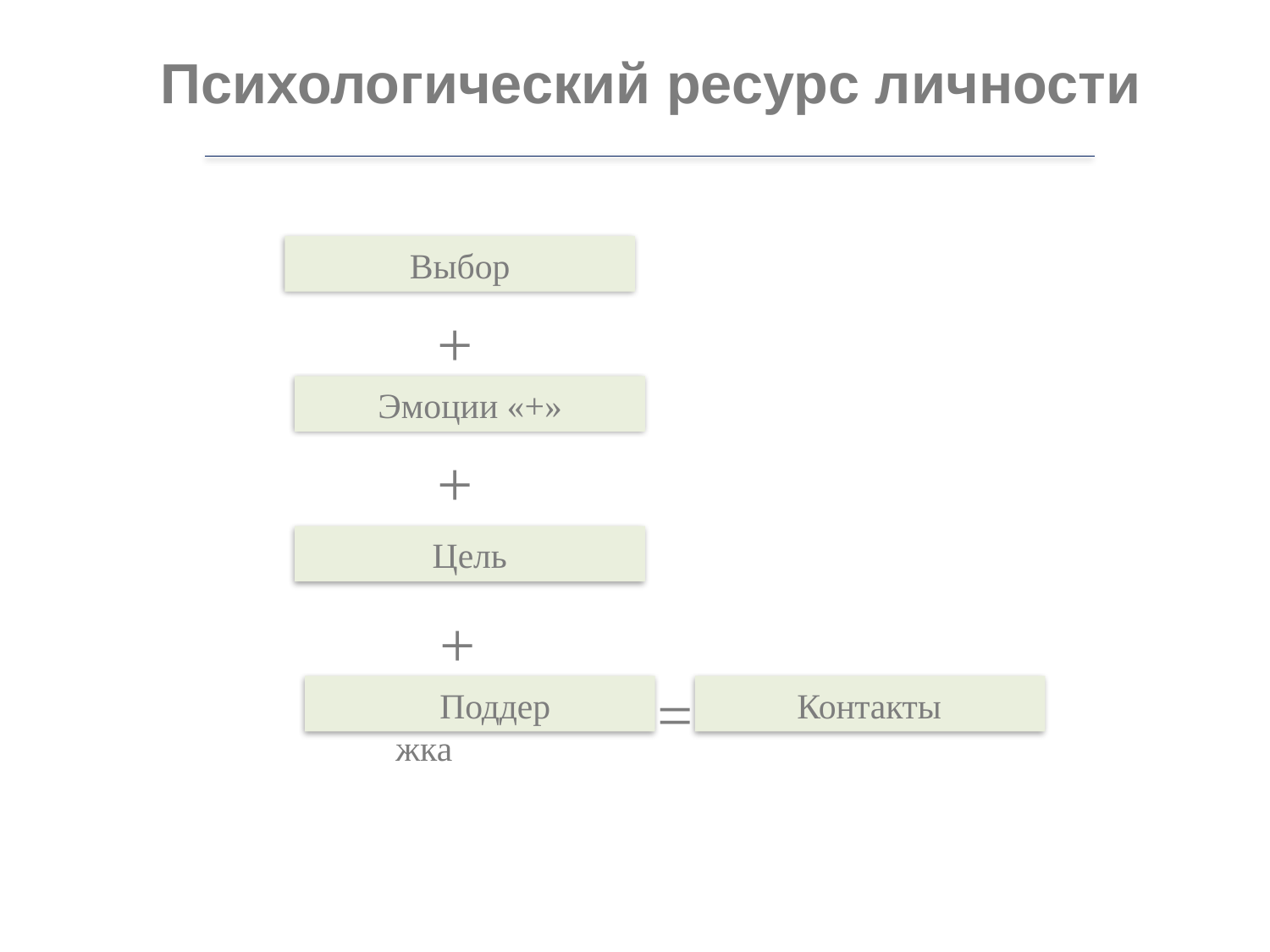

Психологический ресурс личности

Выбор

+
Эмоции «+»

+

Цель

+
Поддержка
=

Контакты